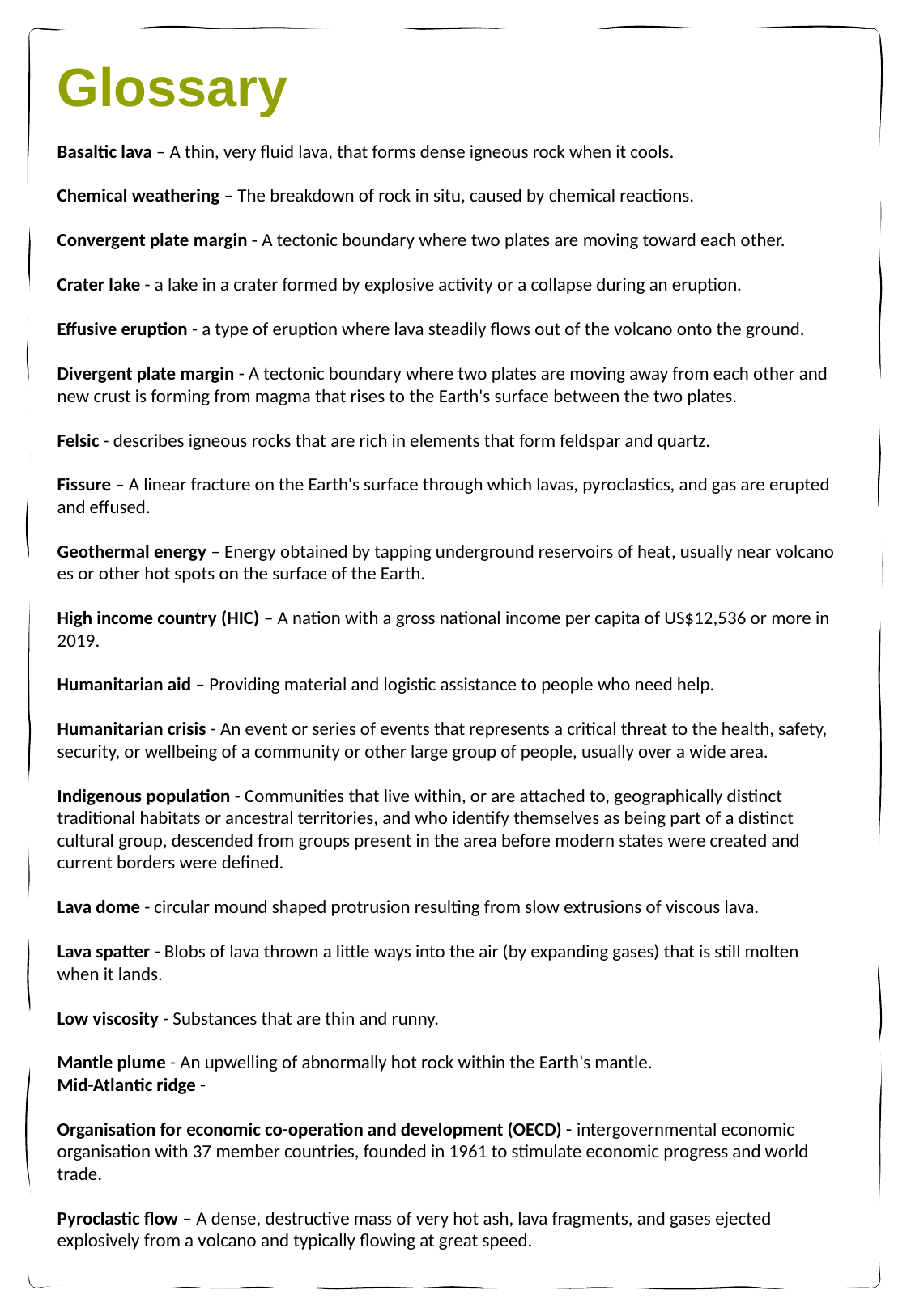

Glossary

Basaltic lava – A thin, very fluid lava, that forms dense igneous rock when it cools.
Chemical weathering – The breakdown of rock in situ, caused by chemical reactions.

Convergent plate margin - A tectonic boundary where two plates are moving toward each other.

Crater lake - a lake in a crater formed by explosive activity or a collapse during an eruption.

Effusive eruption - a type of eruption where lava steadily flows out of the volcano onto the ground.

Divergent plate margin - A tectonic boundary where two plates are moving away from each other and new crust is forming from magma that rises to the Earth's surface between the two plates.

Felsic - describes igneous rocks that are rich in elements that form feldspar and quartz.

Fissure – A linear fracture on the Earth's surface through which lavas, pyroclastics, and gas are erupted and effused.

Geothermal energy – Energy obtained by tapping underground reservoirs of heat, usually near volcano es or other hot spots on the surface of the Earth.

High income country (HIC) – A nation with a gross national income per capita of US$12,536 or more in 2019.

Humanitarian aid – Providing material and logistic assistance to people who need help.

Humanitarian crisis - An event or series of events that represents a critical threat to the health, safety, security, or wellbeing of a community or other large group of people, usually over a wide area.

Indigenous population - Communities that live within, or are attached to, geographically distinct traditional habitats or ancestral territories, and who identify themselves as being part of a distinct cultural group, descended from groups present in the area before modern states were created and current borders were defined.

Lava dome - circular mound shaped protrusion resulting from slow extrusions of viscous lava.

Lava spatter - Blobs of lava thrown a little ways into the air (by expanding gases) that is still molten when it lands.

Low viscosity - Substances that are thin and runny.

Mantle plume - An upwelling of abnormally hot rock within the Earth's mantle.
Mid-Atlantic ridge -

Organisation for economic co-operation and development (OECD) - intergovernmental economic organisation with 37 member countries, founded in 1961 to stimulate economic progress and world trade.

Pyroclastic flow – A dense, destructive mass of very hot ash, lava fragments, and gases ejected explosively from a volcano and typically flowing at great speed.